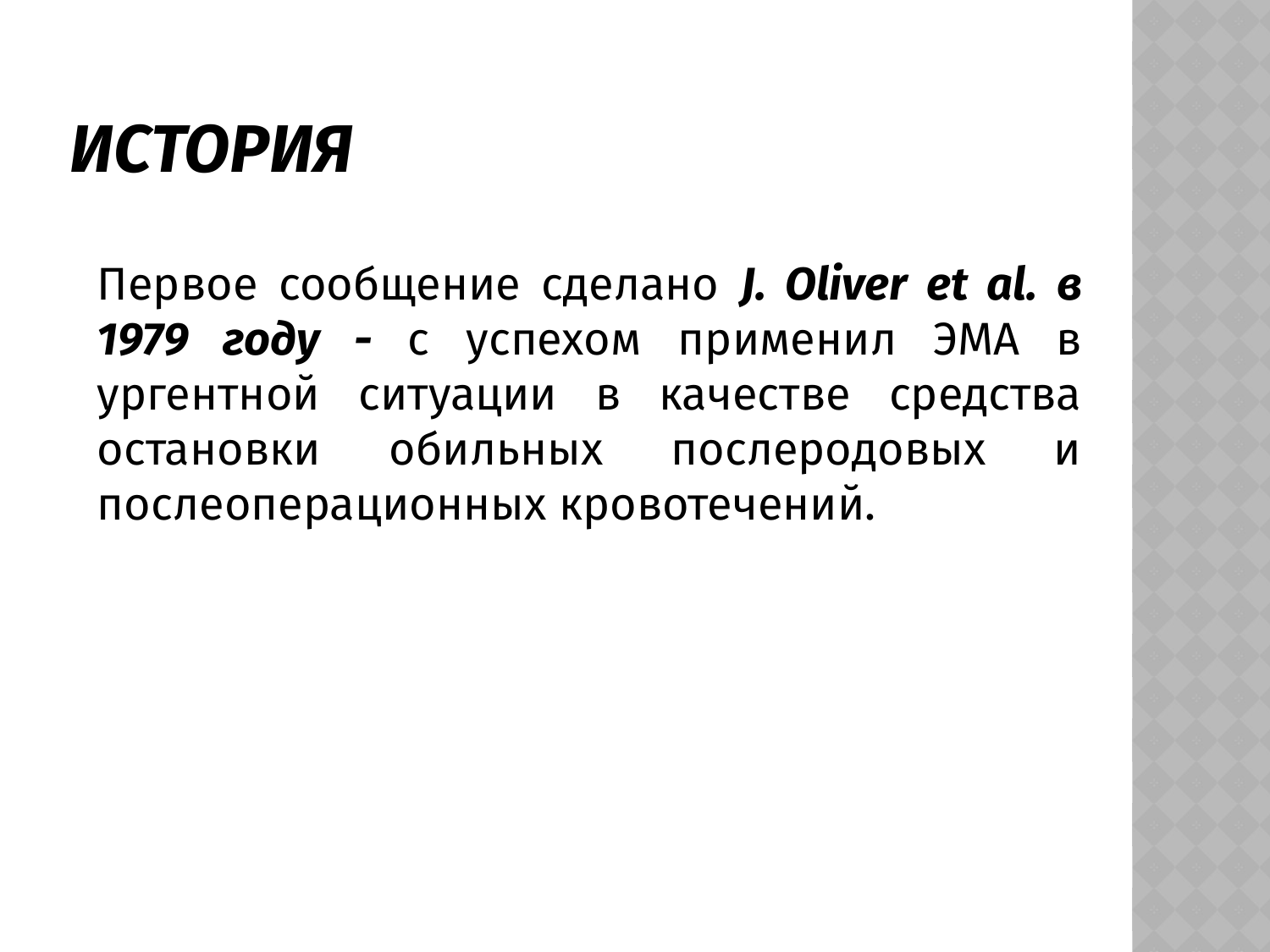

# История

Первое сообщение сделано J. Oliver et al. в 1979 году - с успехом применил ЭМА в ургентной ситуации в качестве средства остановки обильных послеродовых и послеоперационных кровотечений.